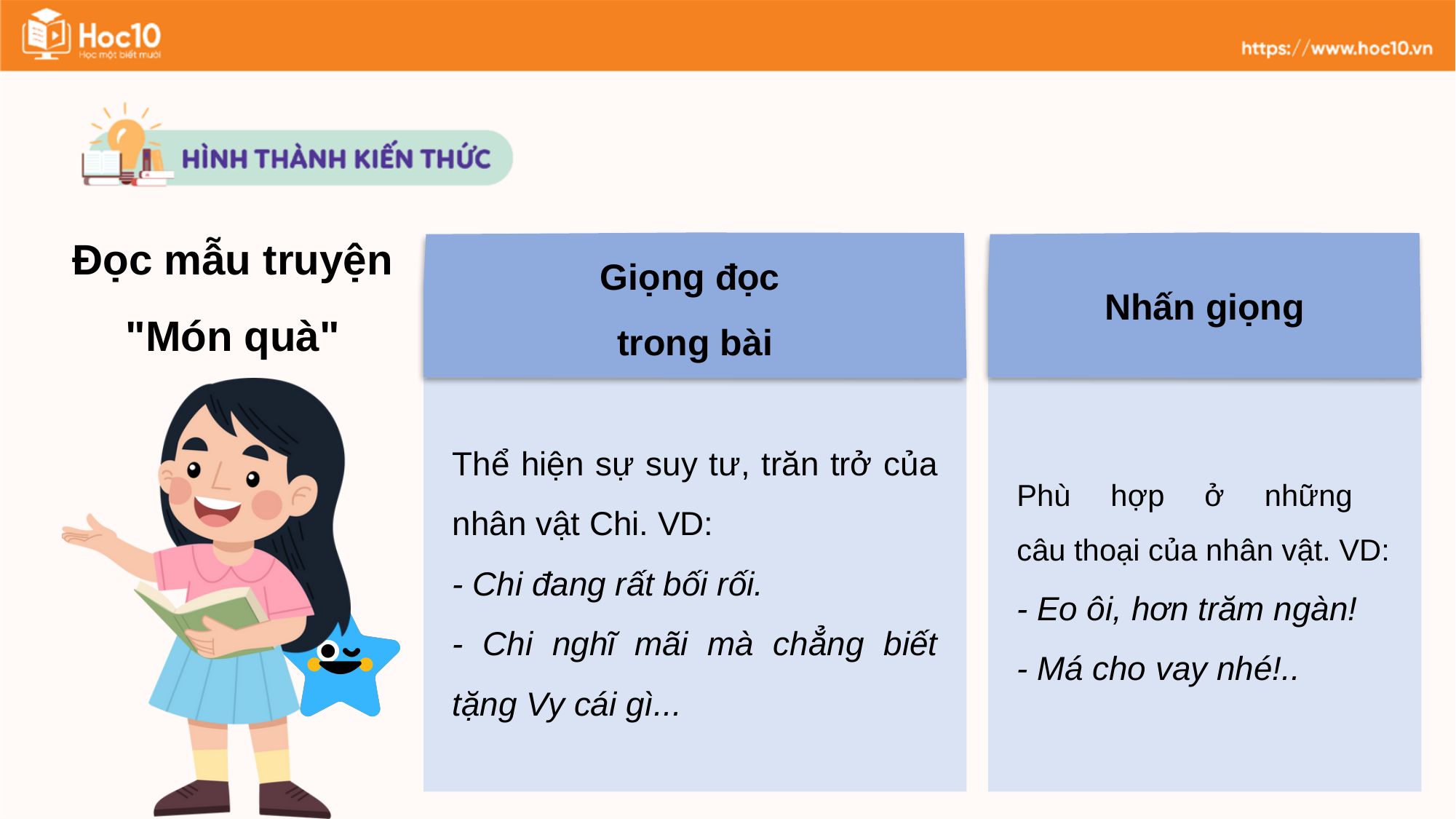

Đọc mẫu truyện "Món quà"
Giọng đọc
trong bài
Nhấn giọng
Thể hiện sự suy tư, trăn trở của nhân vật Chi. VD:
- Chi đang rất bối rối.
- Chi nghĩ mãi mà chẳng biết tặng Vy cái gì...
Phù hợp ở những
câu thoại của nhân vật. VD:
- Eo ôi, hơn trăm ngàn!
- Má cho vay nhé!..